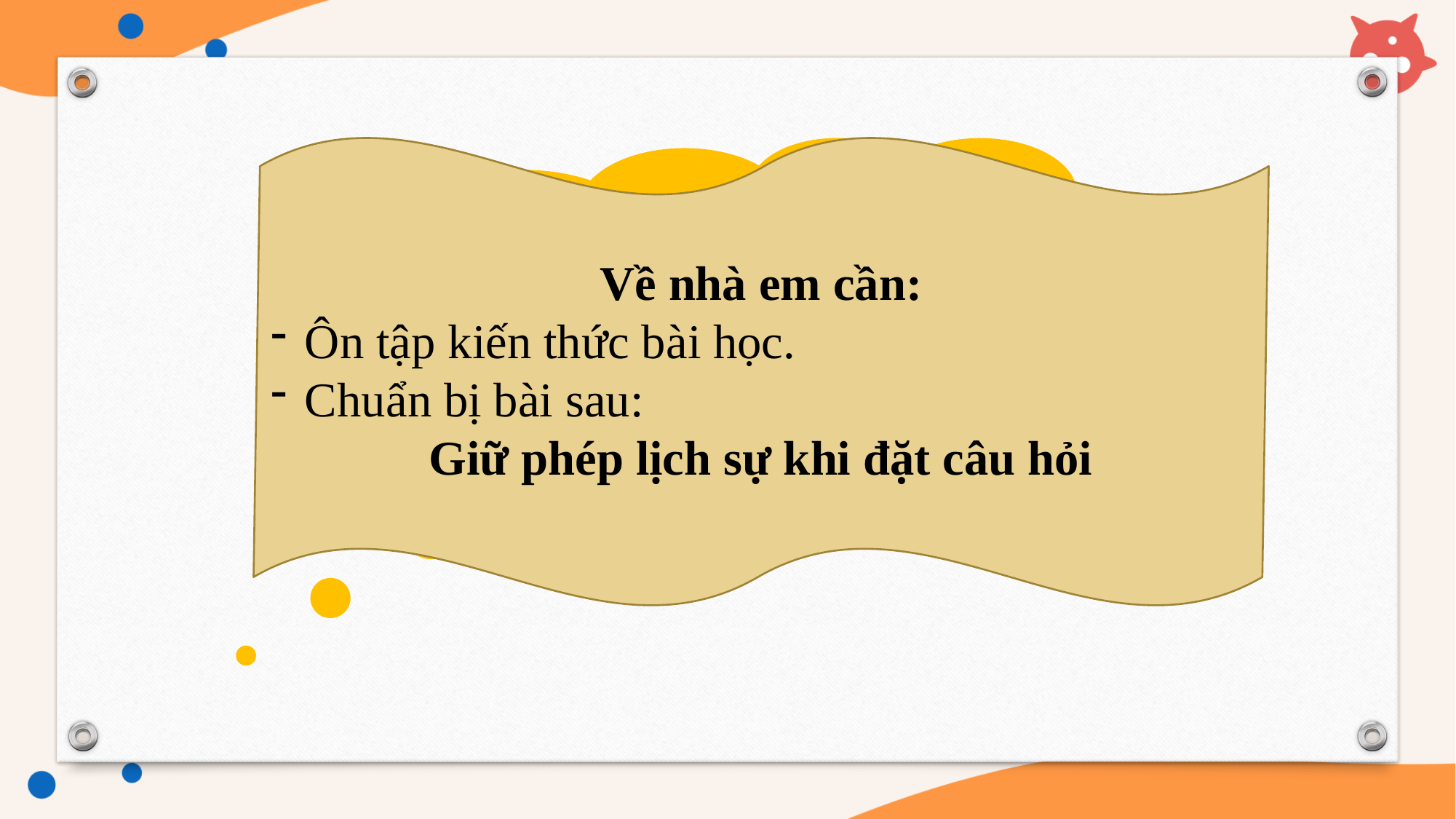

Về nhà em cần:
Ôn tập kiến thức bài học.
Chuẩn bị bài sau:
Giữ phép lịch sự khi đặt câu hỏi

Qua bài học hôm nay, em nắm được kiến thức gì?